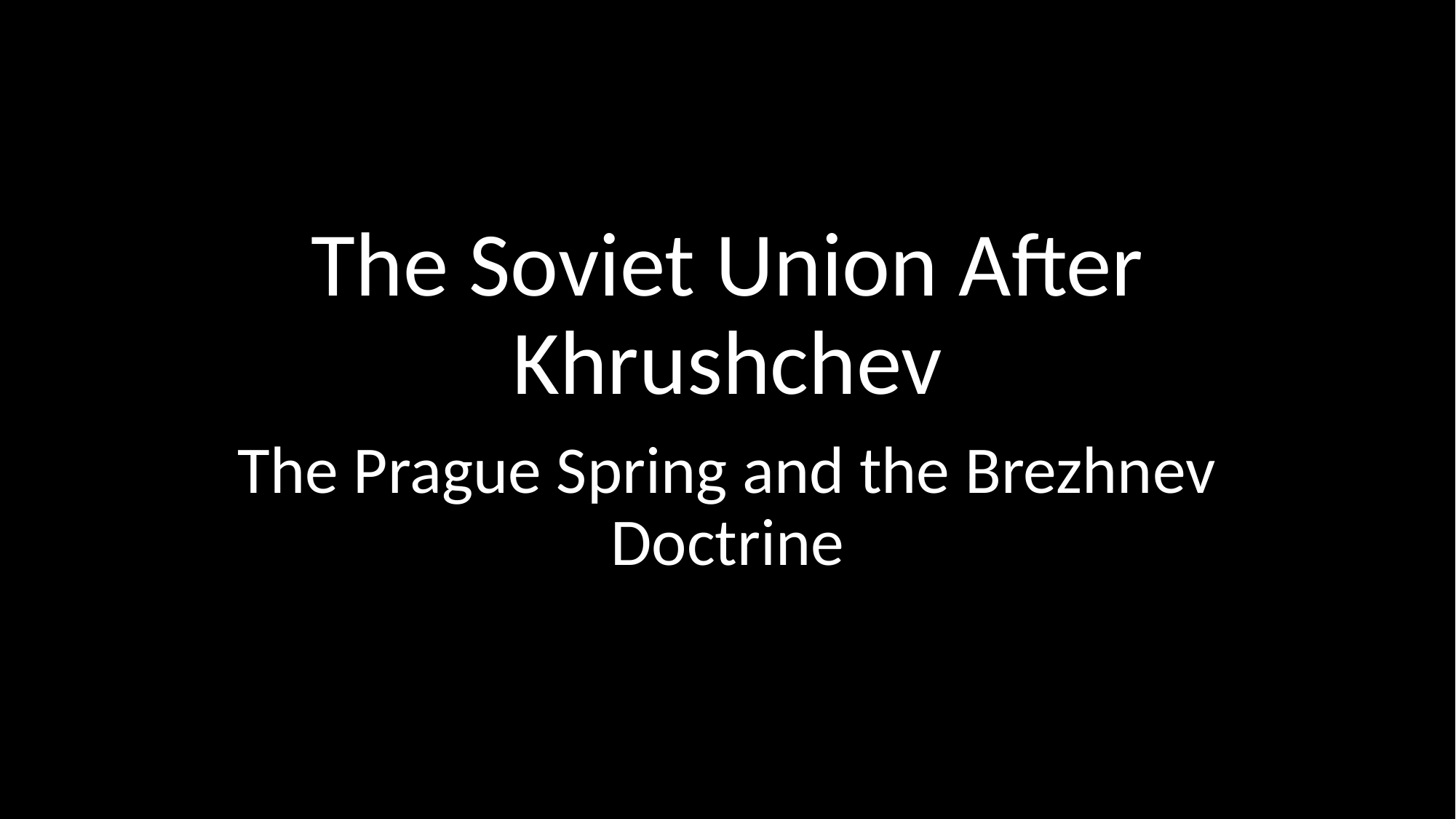

# The Soviet Union After Khrushchev
The Prague Spring and the Brezhnev Doctrine